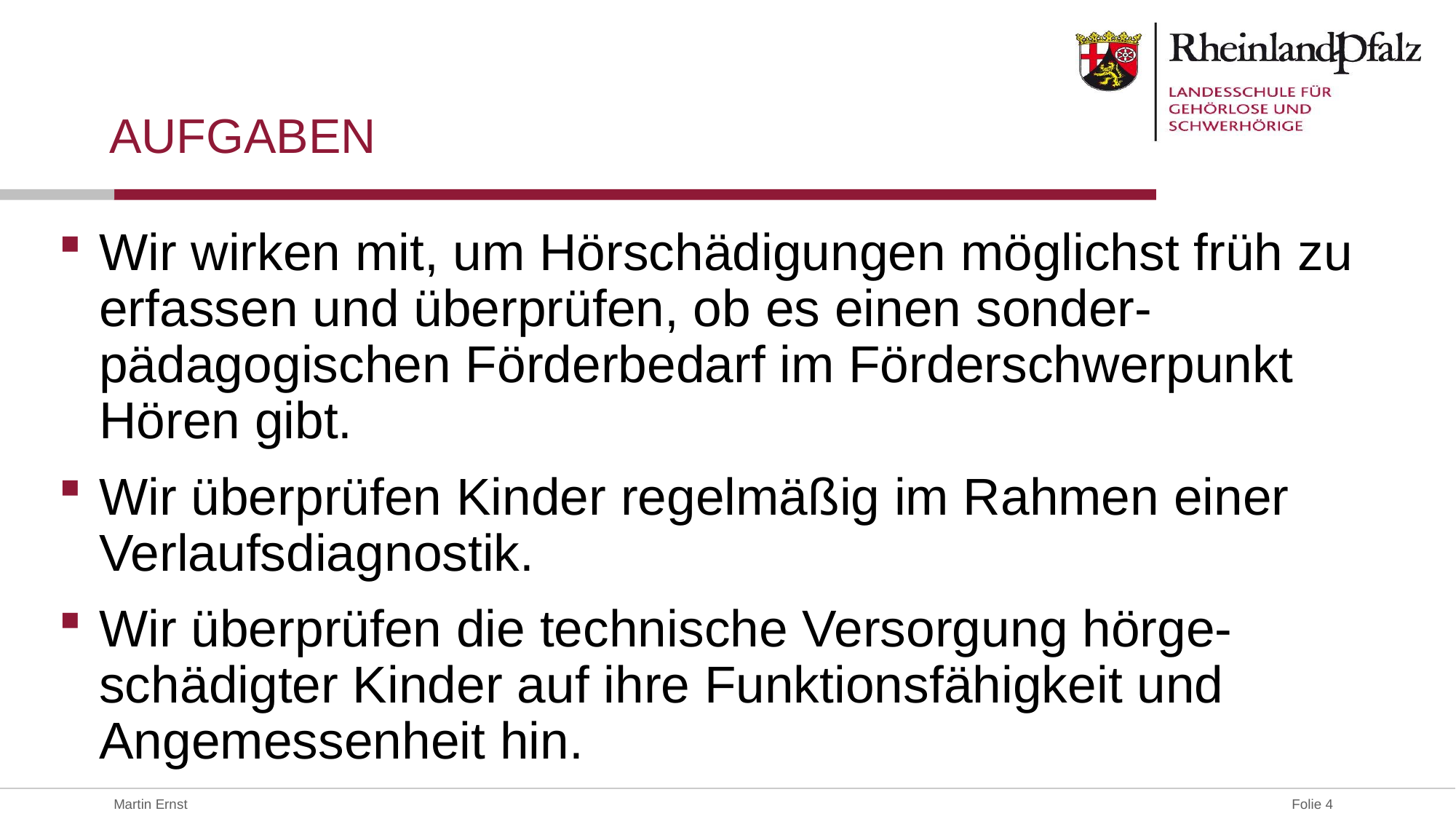

# Aufgaben
Wir wirken mit, um Hörschädigungen möglichst früh zu erfassen und überprüfen, ob es einen sonder-pädagogischen Förderbedarf im Förderschwerpunkt Hören gibt.
Wir überprüfen Kinder regelmäßig im Rahmen einer Verlaufsdiagnostik.
Wir überprüfen die technische Versorgung hörge-schädigter Kinder auf ihre Funktionsfähigkeit und Angemessenheit hin.